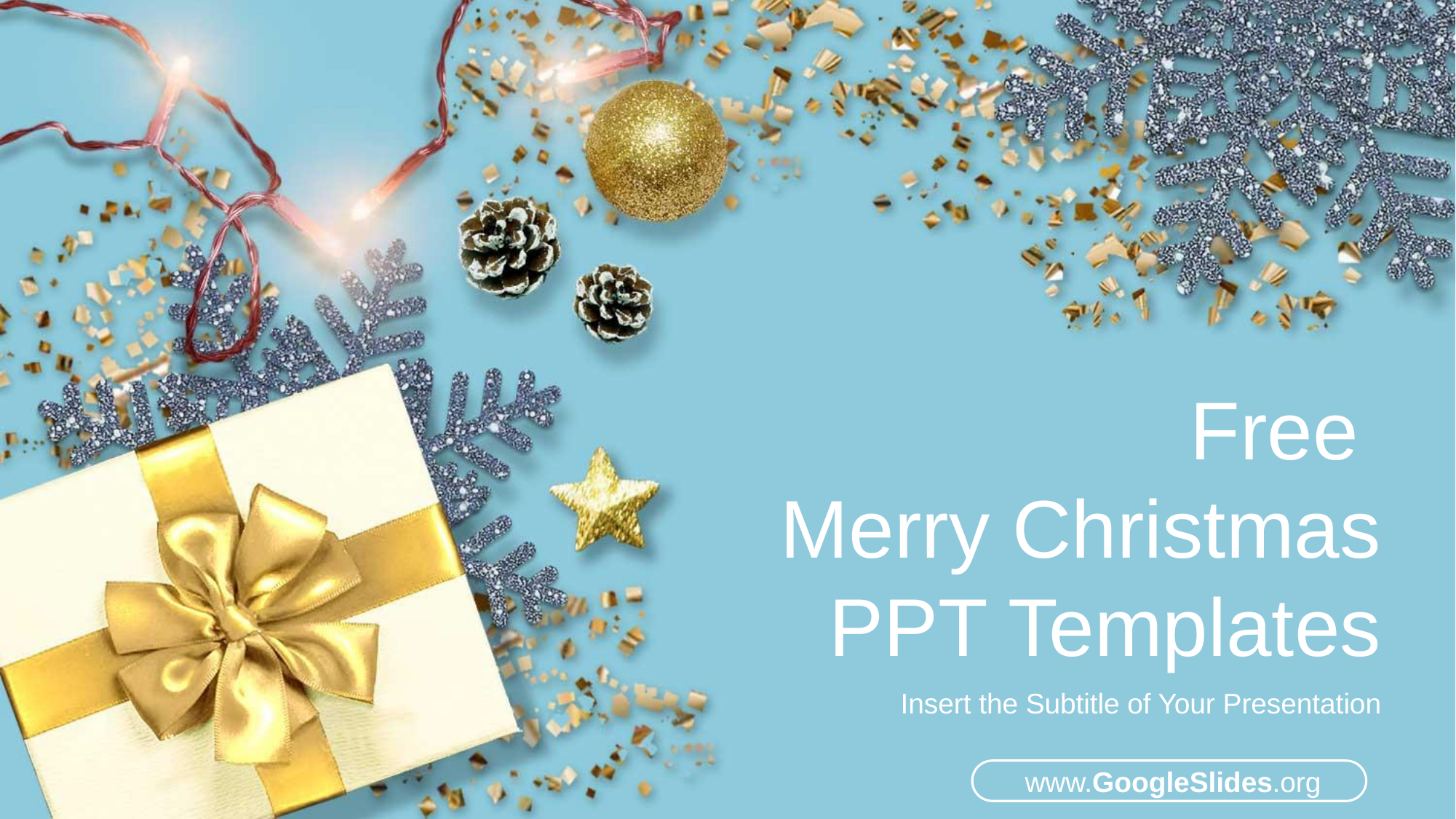

Free
Merry Christmas
PPT Templates
Insert the Subtitle of Your Presentation
www.GoogleSlides.org